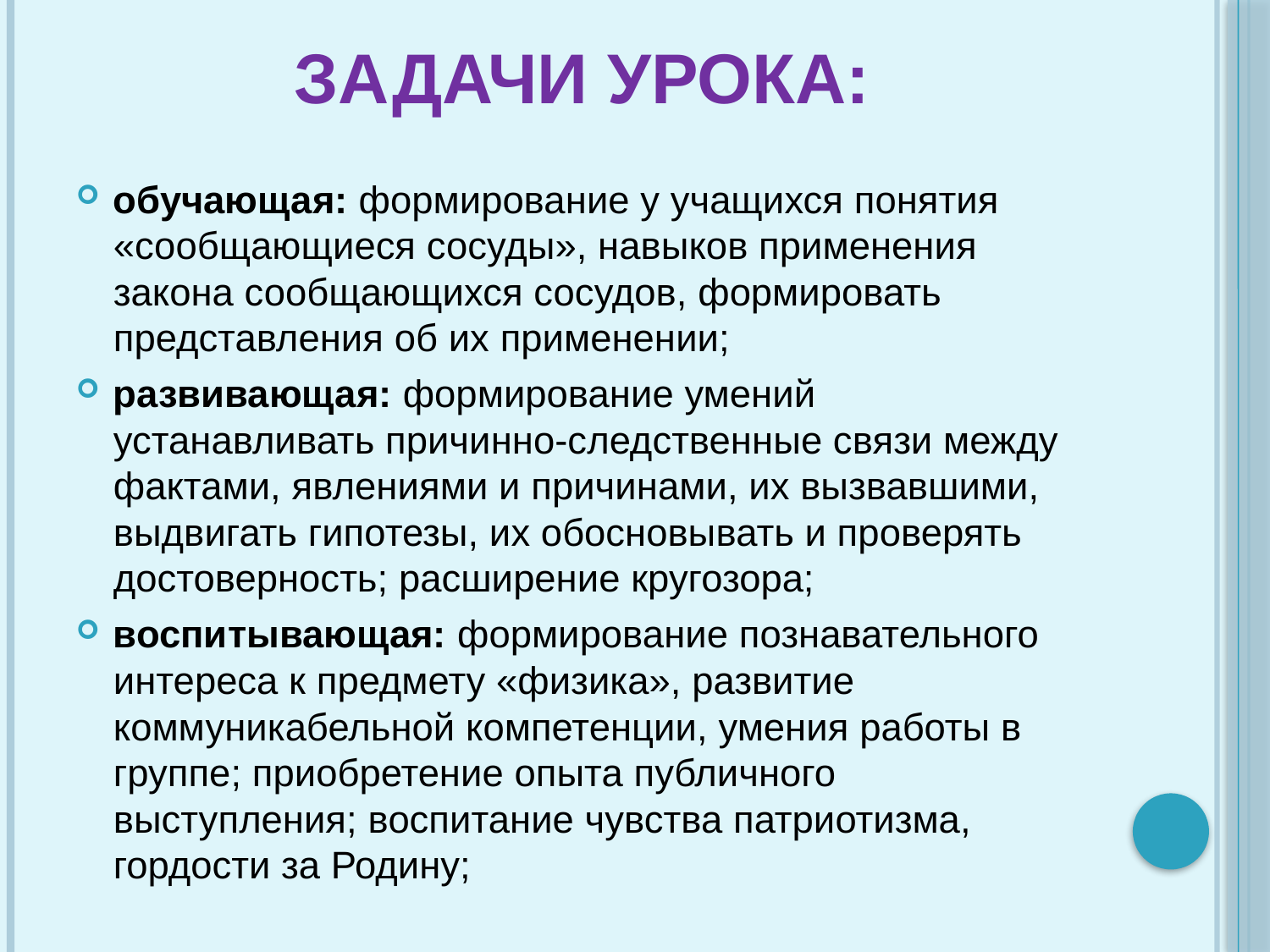

# Задачи урока:
обучающая: формирование у учащихся понятия «сообщающиеся сосуды», навыков применения закона сообщающихся сосудов, формировать представления об их применении;
развивающая: формирование умений устанавливать причинно-следственные связи между фактами, явлениями и причинами, их вызвавшими, выдвигать гипотезы, их обосновывать и проверять достоверность; расширение кругозора;
воспитывающая: формирование познавательного интереса к предмету «физика», развитие коммуникабельной компетенции, умения работы в группе; приобретение опыта публичного выступления; воспитание чувства патриотизма, гордости за Родину;